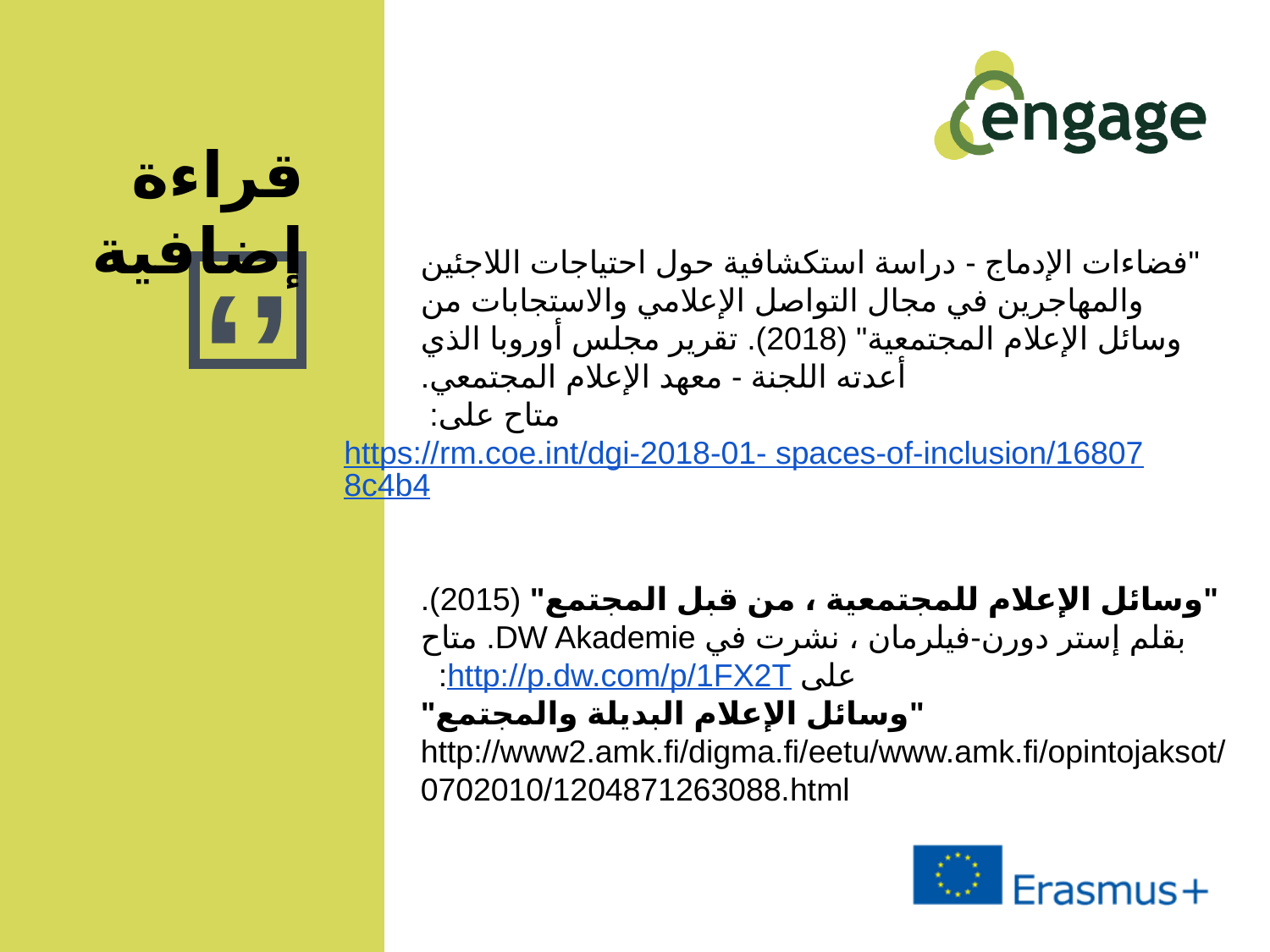

قراءة إضافية

"فضاءات الإدماج - دراسة استكشافية حول احتياجات اللاجئين والمهاجرين في مجال التواصل الإعلامي والاستجابات من وسائل الإعلام المجتمعية" (2018). تقرير مجلس أوروبا الذي أعدته اللجنة - معهد الإعلام المجتمعي.
متاح على: https://rm.coe.int/dgi-2018-01- spaces-of-inclusion/168078c4b4

"وسائل الإعلام للمجتمعية ، من قبل المجتمع" (2015). بقلم إستر دورن-فيلرمان ، نشرت في DW Akademie. متاح على http://p.dw.com/p/1FX2T:
"وسائل الإعلام البديلة والمجتمع" http://www2.amk.fi/digma.fi/eetu/www.amk.fi/opintojaksot/0702010/1204871263088.html